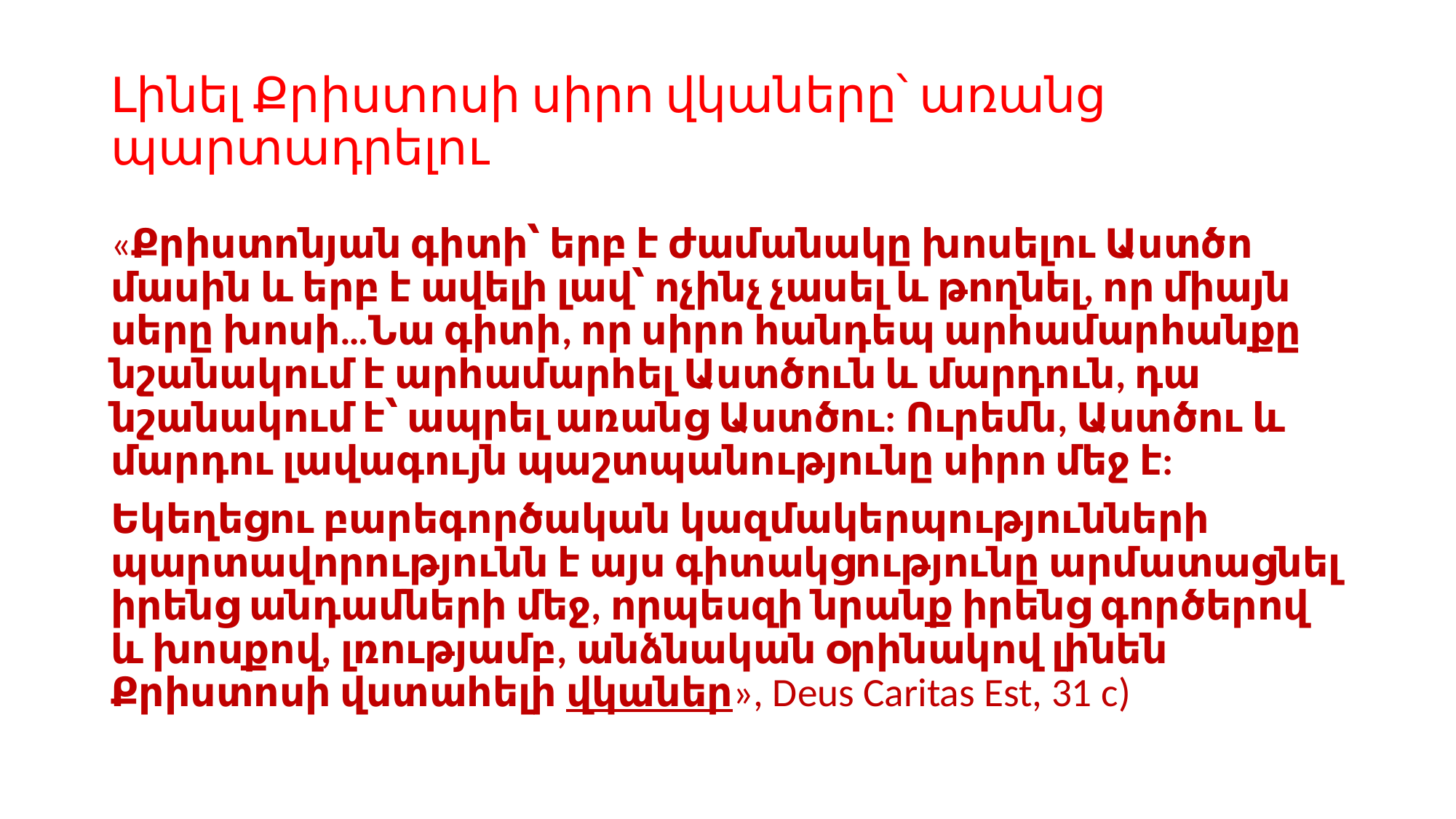

# Լինել Քրիստոսի սիրո վկաները՝ առանց պարտադրելու
«Քրիստոնյան գիտի՝ երբ է ժամանակը խոսելու Աստծո մասին և երբ է ավելի լավ՝ ոչինչ չասել և թողնել, որ միայն սերը խոսի…Նա գիտի, որ սիրո հանդեպ արհամարհանքը նշանակում է արհամարհել Աստծուն և մարդուն, դա նշանակում է՝ ապրել առանց Աստծու: Ուրեմն, Աստծու և մարդու լավագույն պաշտպանությունը սիրո մեջ է:
Եկեղեցու բարեգործական կազմակերպությունների պարտավորությունն է այս գիտակցությունը արմատացնել իրենց անդամների մեջ, որպեսզի նրանք իրենց գործերով և խոսքով, լռությամբ, անձնական օրինակով լինեն Քրիստոսի վստահելի վկաներ», Deus Caritas Est, 31 c)